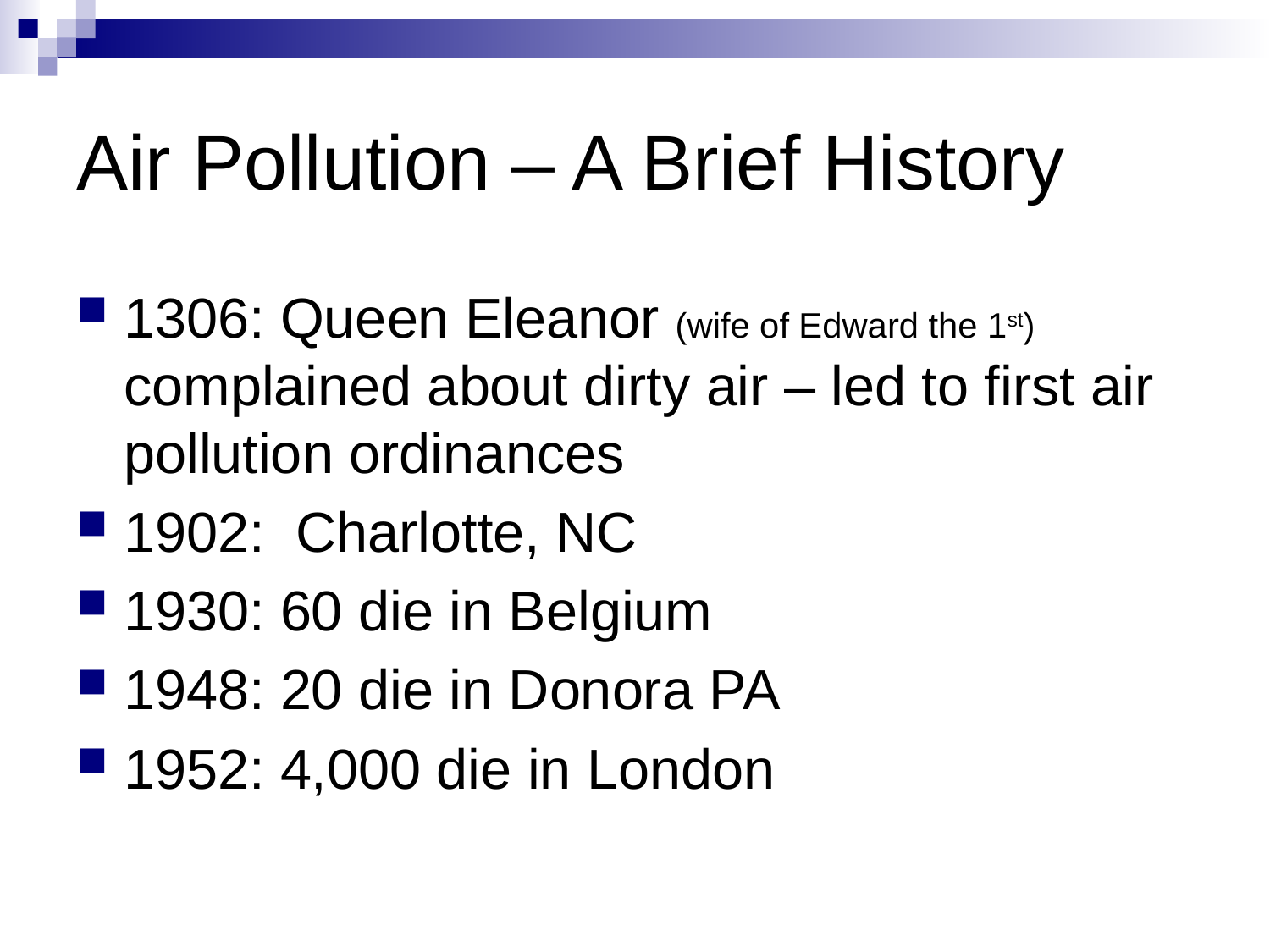

# Air Pollution – A Brief History
1306: Queen Eleanor (wife of Edward the 1st) complained about dirty air – led to first air pollution ordinances
1902:  Charlotte, NC
1930: 60 die in Belgium
1948: 20 die in Donora PA
1952: 4,000 die in London